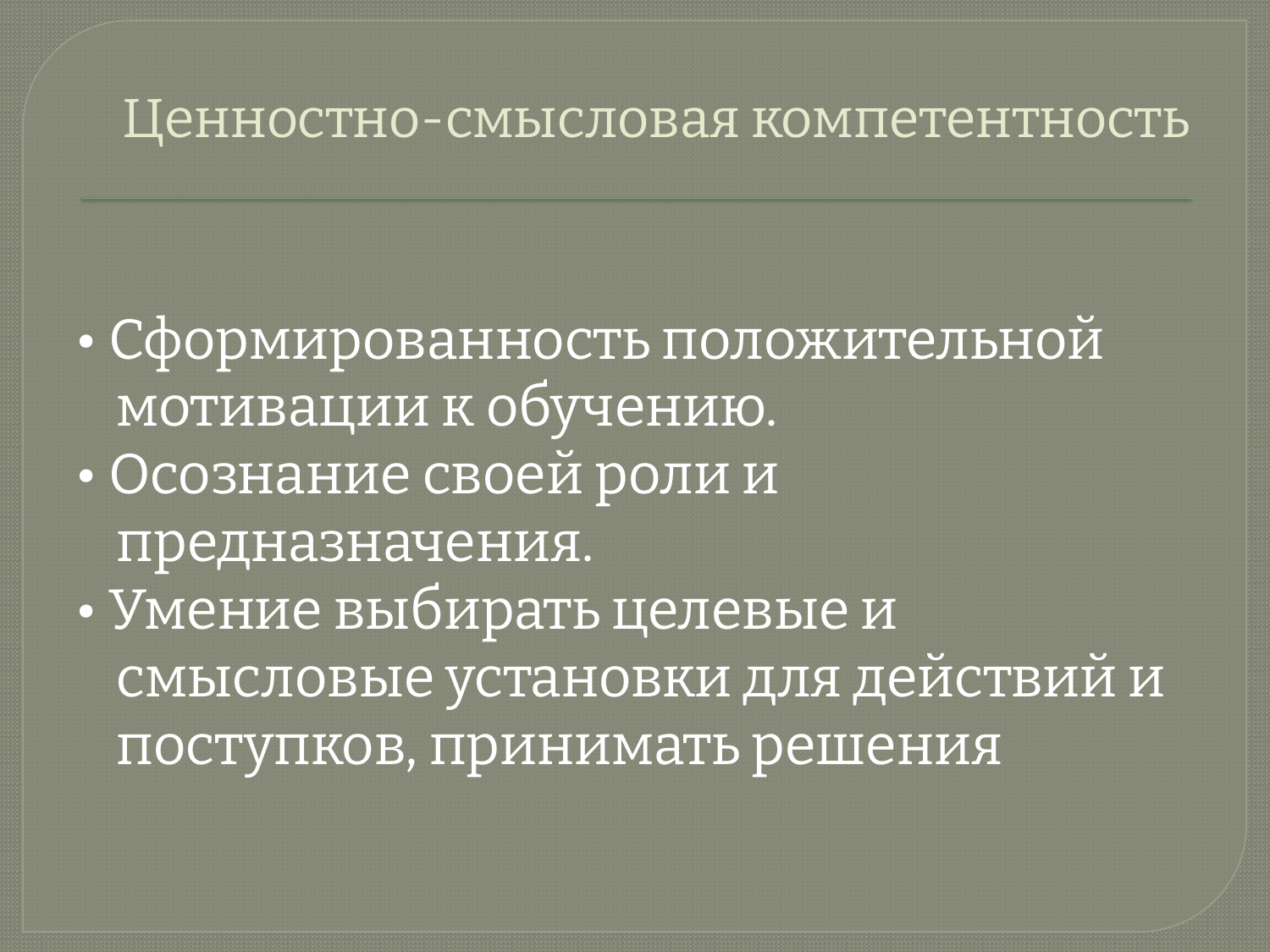

# Ценностно-смысловая компетентность

• Сформированность положительной мотивации к обучению.
• Осознание своей роли и предназначения.
• Умение выбирать целевые и смысловые установки для действий и поступков, принимать решения